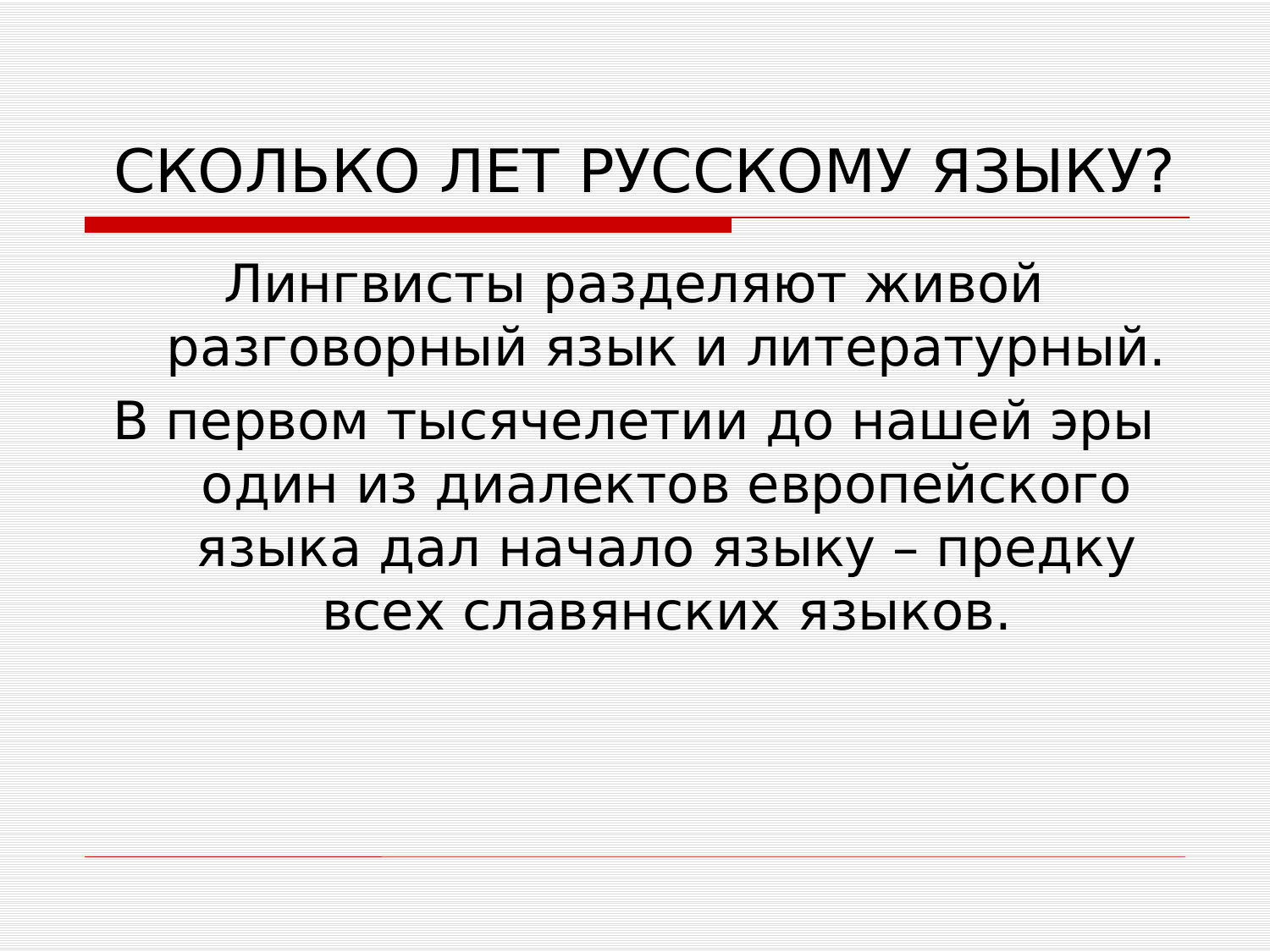

# СКОЛЬКО ЛЕТ РУССКОМУ ЯЗЫКУ?
Лингвисты разделяют живой разговорный язык и литературный.
В первом тысячелетии до нашей эры один из диалектов европейского языка дал начало языку – предку всех славянских языков.